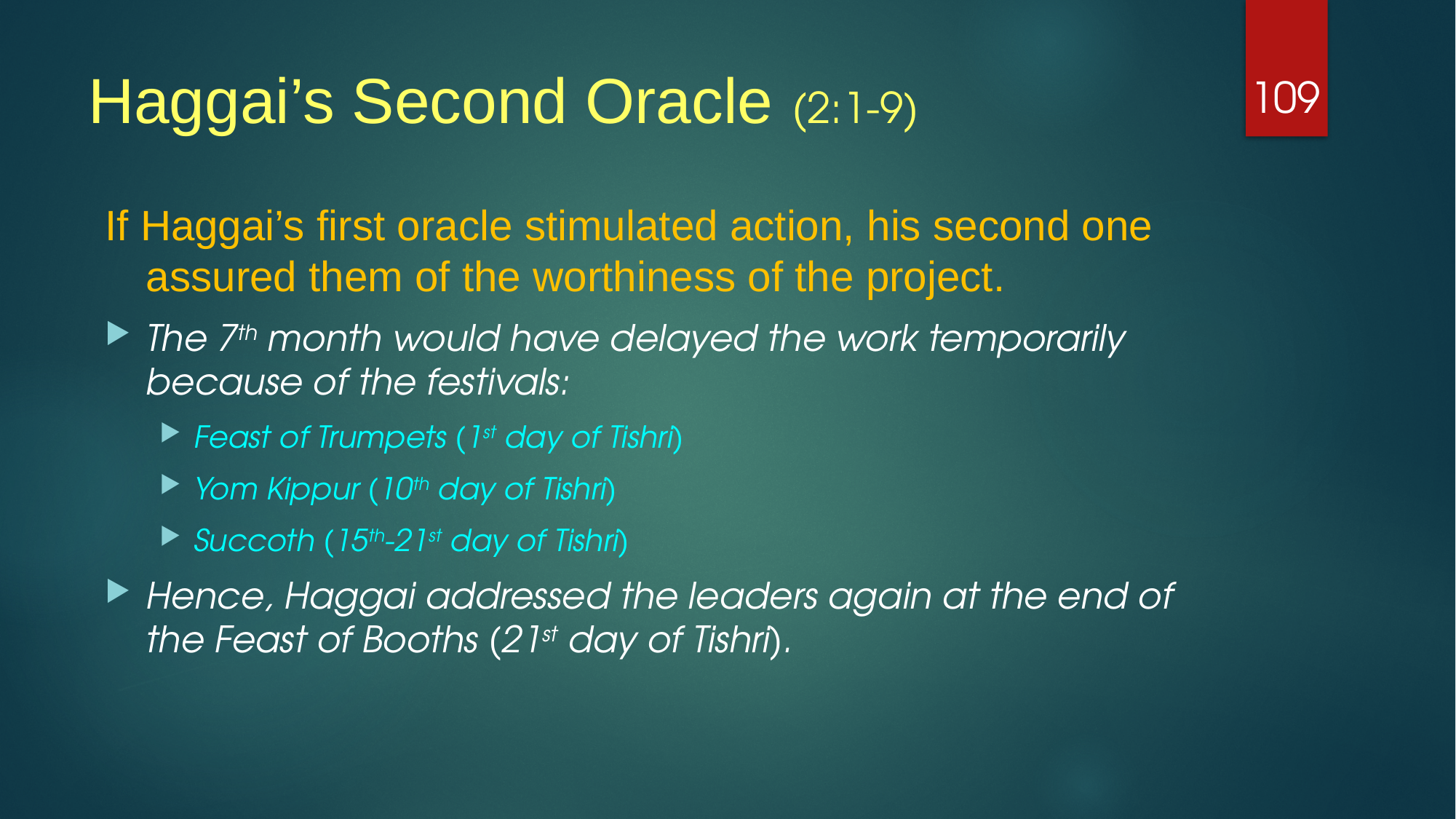

109
# Haggai’s Second Oracle (2:1-9)
If Haggai’s first oracle stimulated action, his second one assured them of the worthiness of the project.
The 7th month would have delayed the work temporarily because of the festivals:
Feast of Trumpets (1st day of Tishri)
Yom Kippur (10th day of Tishri)
Succoth (15th-21st day of Tishri)
Hence, Haggai addressed the leaders again at the end of the Feast of Booths (21st day of Tishri).